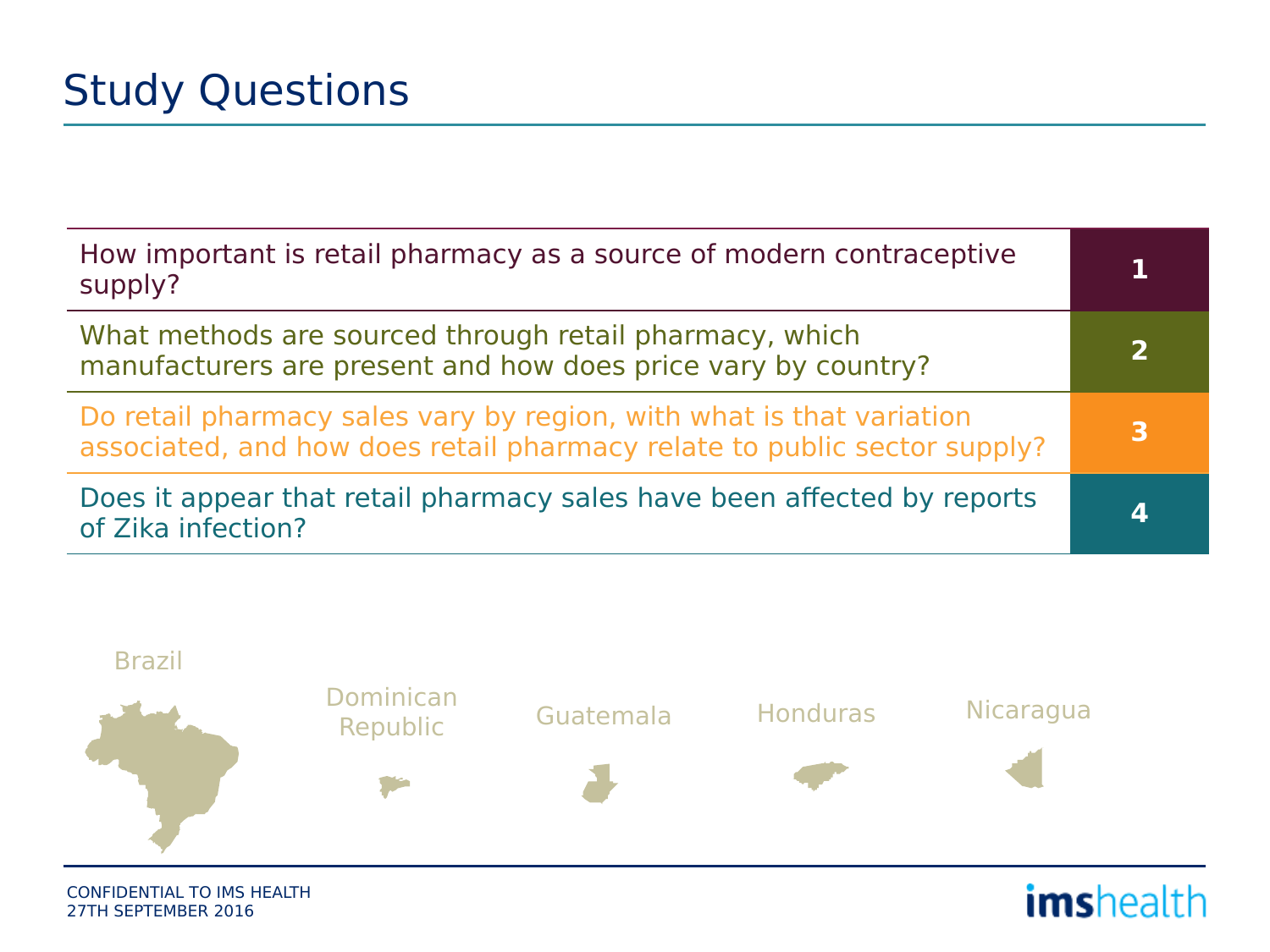

# Study Questions
| How important is retail pharmacy as a source of modern contraceptive supply? | 1 |
| --- | --- |
| What methods are sourced through retail pharmacy, which manufacturers are present and how does price vary by country? | 2 |
| Do retail pharmacy sales vary by region, with what is that variation associated, and how does retail pharmacy relate to public sector supply? | 3 |
| Does it appear that retail pharmacy sales have been affected by reports of Zika infection? | 4 |
Brazil
Dominican Republic
Nicaragua
Honduras
Guatemala

CONFIDENTIAL TO IMS HEALTH
27TH SEPTEMBER 2016